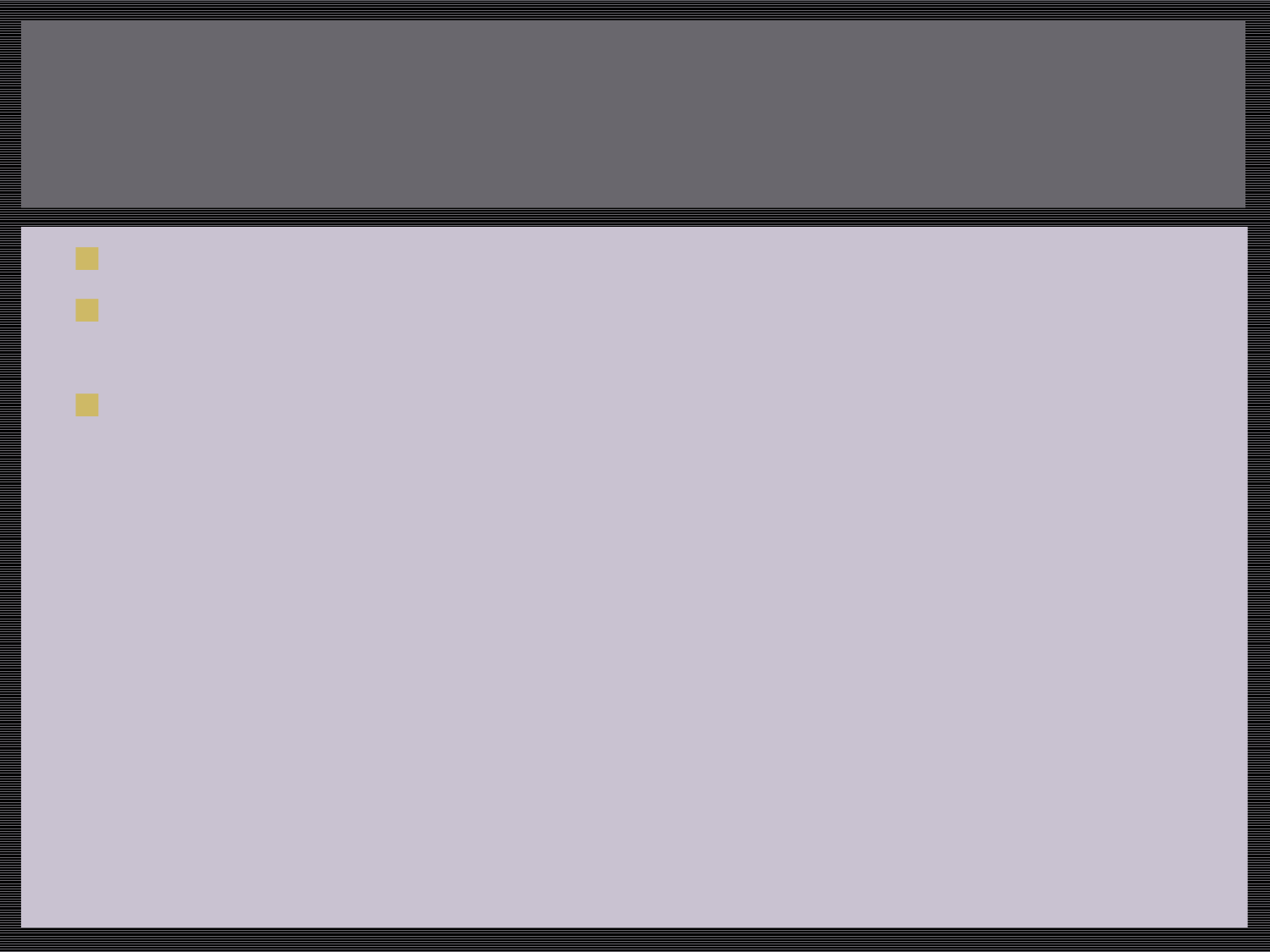

# Sed Rate
Methodology:
ESR is the distance in millimeters that RBCs fall per unit of time, which is usually 30 minutes.
ESR is directly proportional to the RBC mass (Ex. in diseases that form rouleaux [RBCs that appear as stacks of coins] the RBCs are heavier and settle out faster increasing the ESR) and inversely proportional to plasma viscosity (the higher the viscosity, the lower the ESR).  In normal whole blood specimens, the RBC mass is small and the cells don’t form rouleaux so the ESR is decreased.  In abnormal conditions when the RBC mass is greater, and when RBCs form rouleaux, the cells settle out faster increasing the ESR.